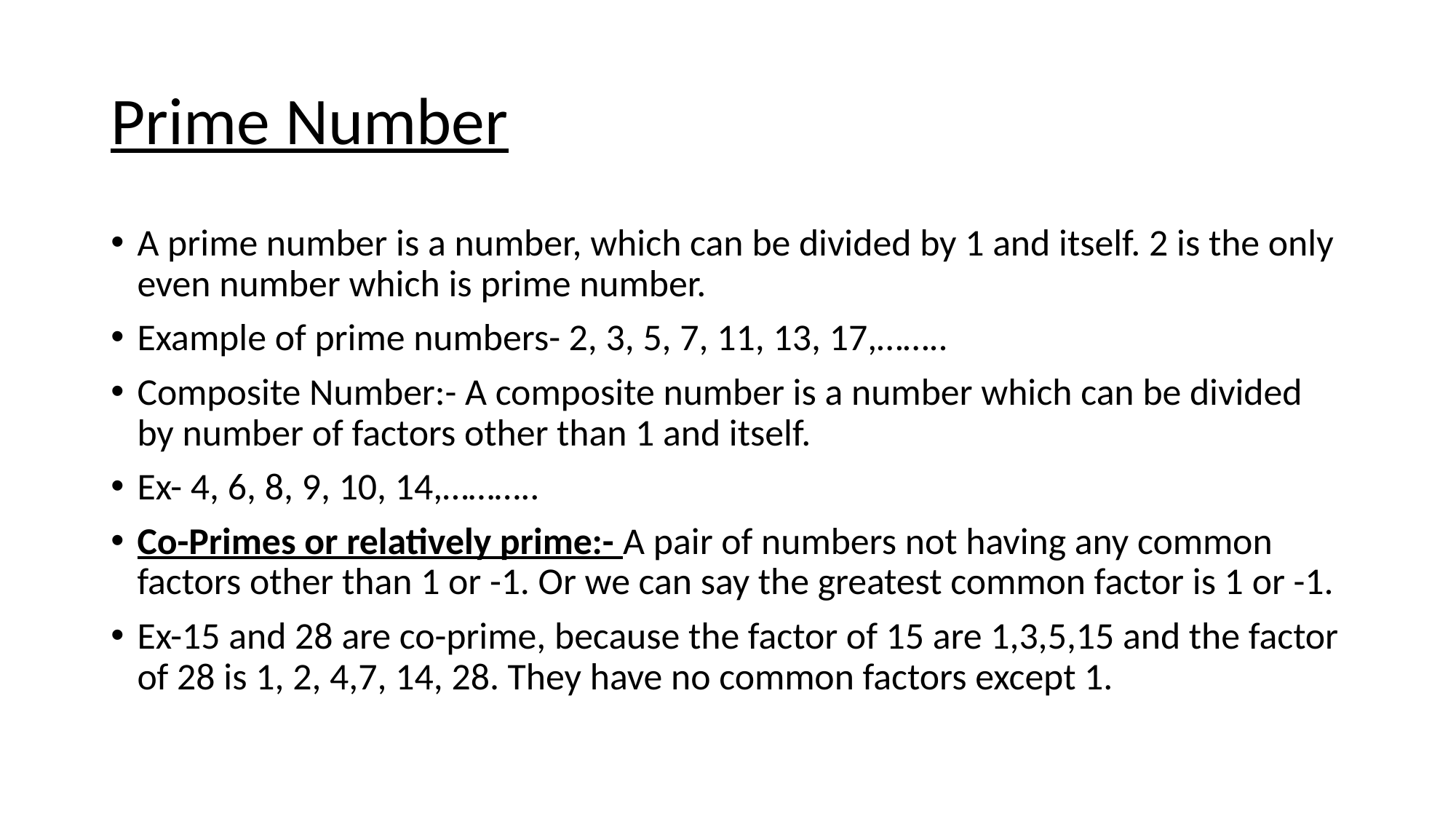

# Prime Number
A prime number is a number, which can be divided by 1 and itself. 2 is the only even number which is prime number.
Example of prime numbers- 2, 3, 5, 7, 11, 13, 17,……..
Composite Number:- A composite number is a number which can be divided by number of factors other than 1 and itself.
Ex- 4, 6, 8, 9, 10, 14,………..
Co-Primes or relatively prime:- A pair of numbers not having any common factors other than 1 or -1. Or we can say the greatest common factor is 1 or -1.
Ex-15 and 28 are co-prime, because the factor of 15 are 1,3,5,15 and the factor of 28 is 1, 2, 4,7, 14, 28. They have no common factors except 1.